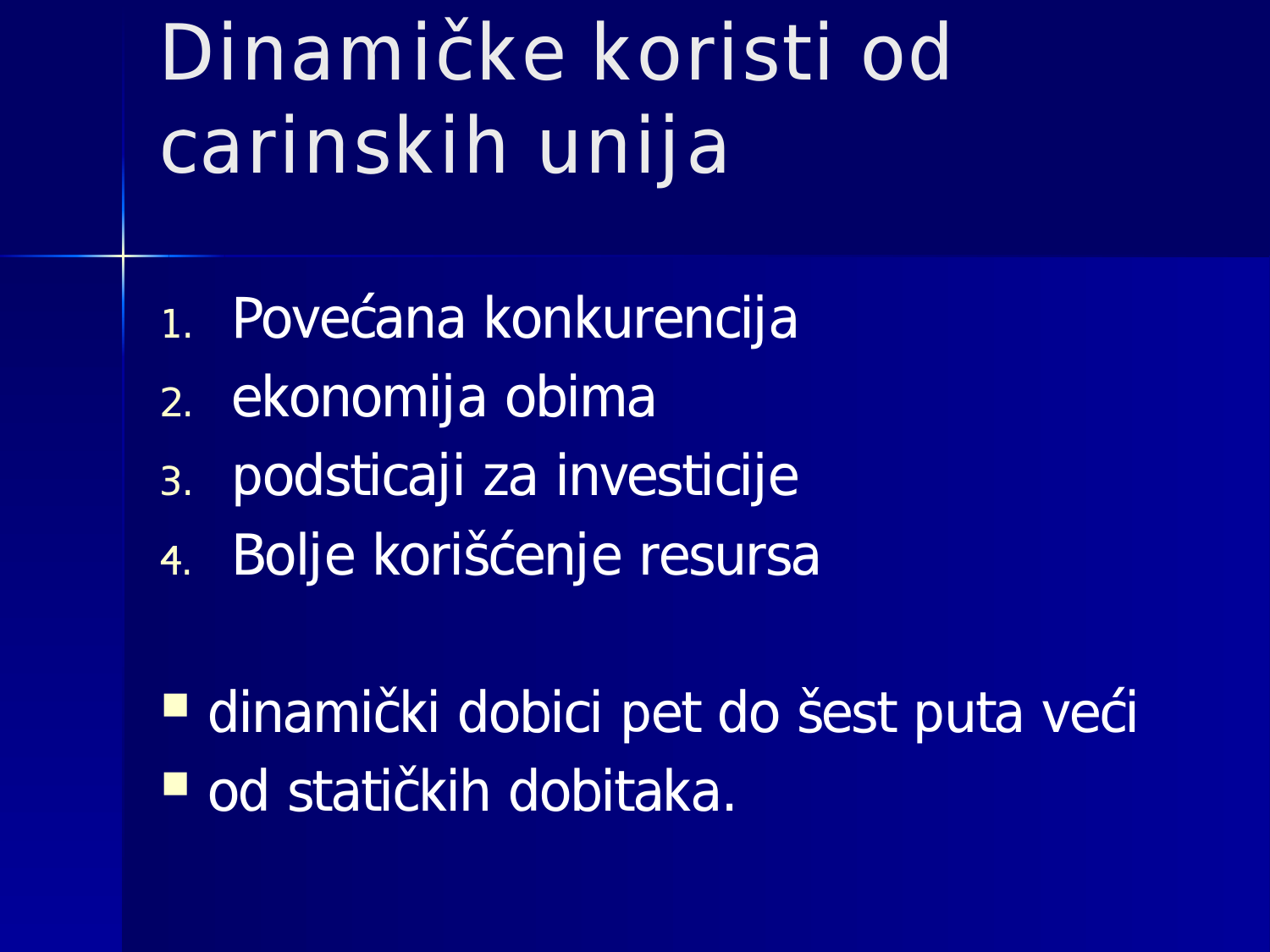

# Dinamičke koristi od carinskih unija
Povećana konkurencija
ekonomija obima
podsticaji za investicije
Bolje korišćenje resursa

dinamički dobici pet do šest puta veći
od statičkih dobitaka.